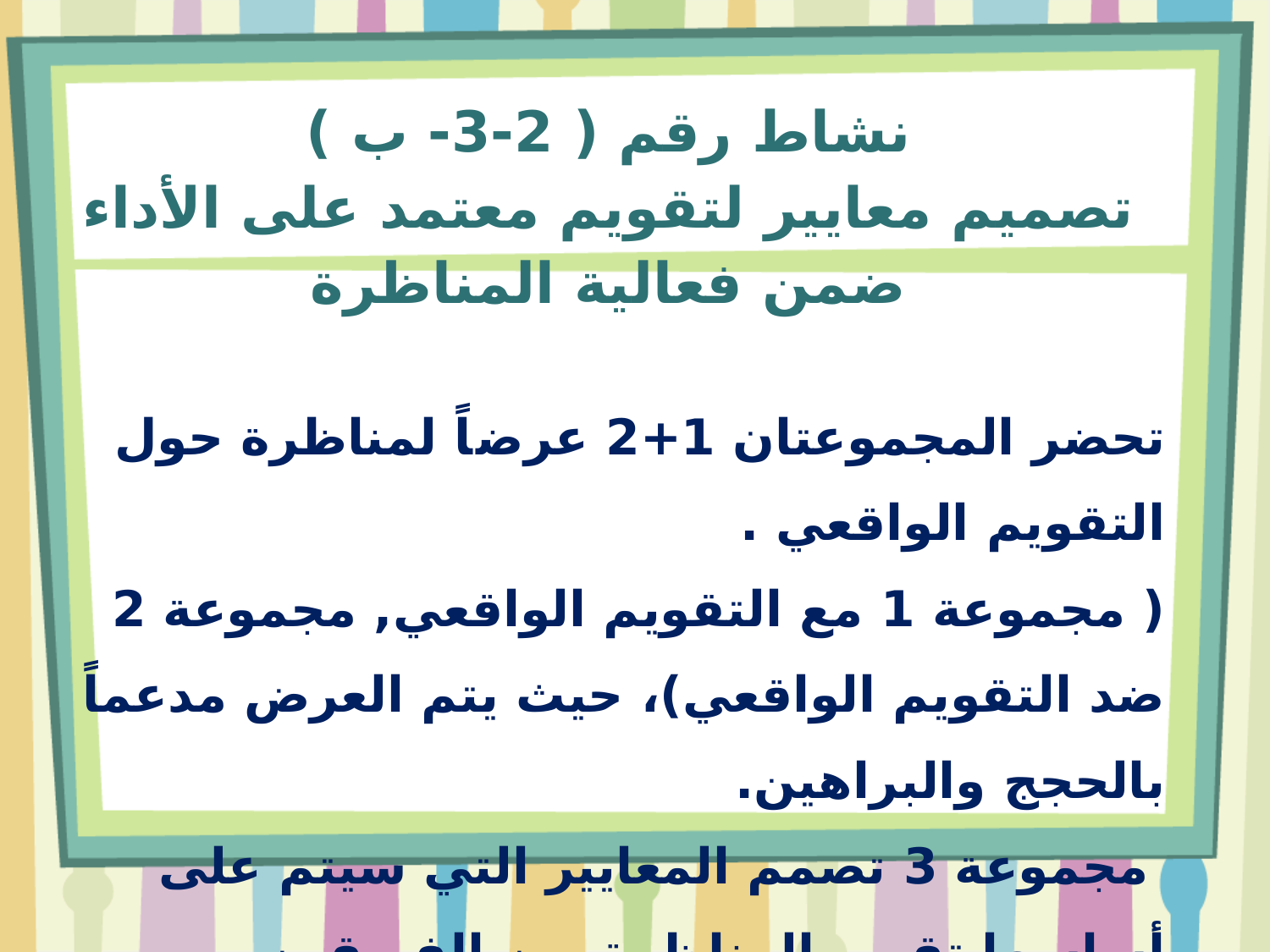

| نشاط رقم ( 2-3- ب ) تصميم معايير لتقويم معتمد على الأداء ضمن فعالية المناظرة |
| --- |
| تحضر المجموعتان 1+2 عرضاً لمناظرة حول التقويم الواقعي . ( مجموعة 1 مع التقويم الواقعي, مجموعة 2 ضد التقويم الواقعي)، حيث يتم العرض مدعماً بالحجج والبراهين. مجموعة 3 تصمم المعايير التي سيتم على أساسها تقييم المناظرة بين الفريقين وتعرضها ، ويتم مناقشتها. (20 دقيقة) |